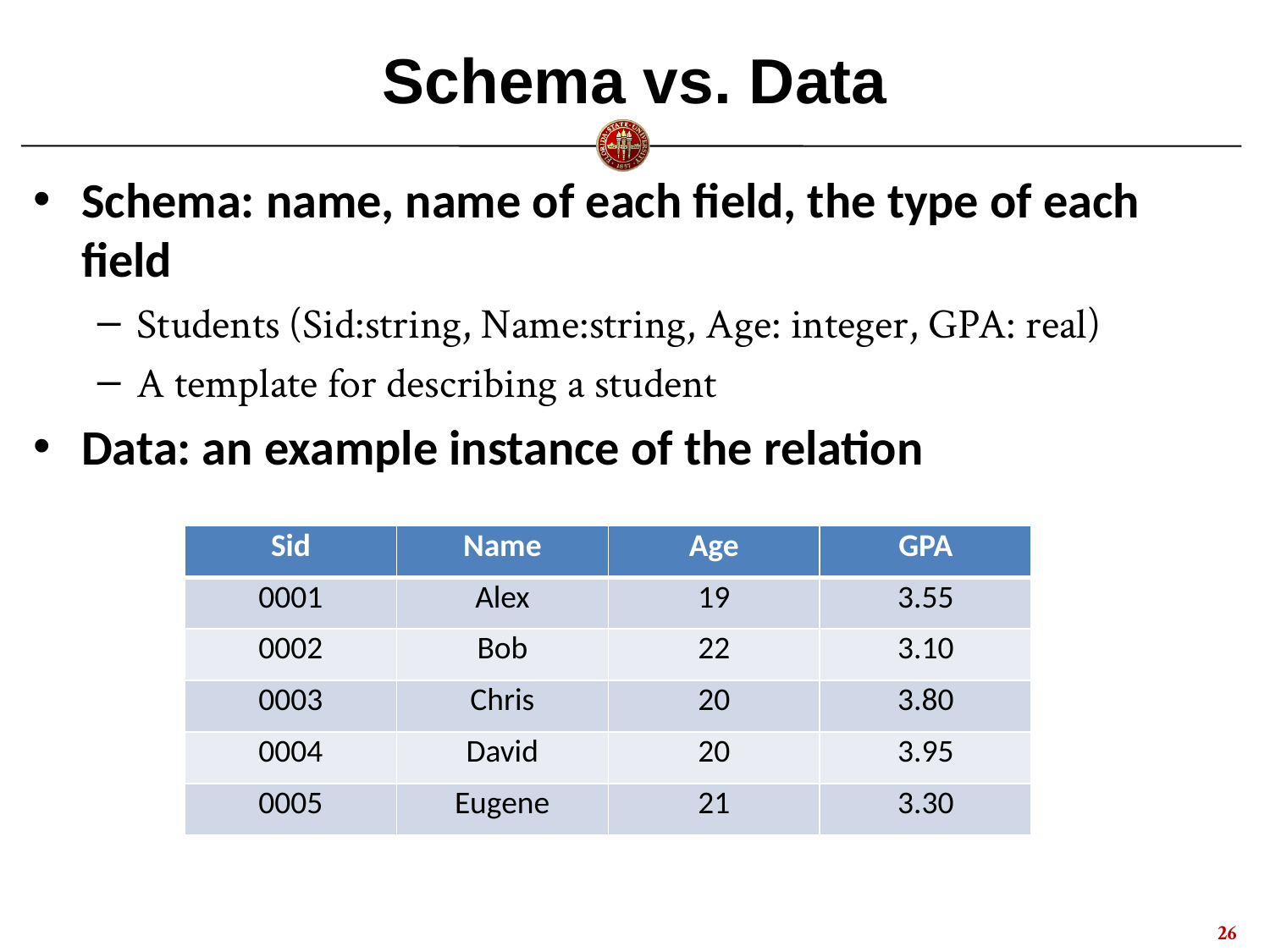

# Schema vs. Data
Schema: name, name of each field, the type of each field
Students (Sid:string, Name:string, Age: integer, GPA: real)
A template for describing a student
Data: an example instance of the relation

| Sid | Name | Age | GPA |
| --- | --- | --- | --- |
| 0001 | Alex | 19 | 3.55 |
| 0002 | Bob | 22 | 3.10 |
| 0003 | Chris | 20 | 3.80 |
| 0004 | David | 20 | 3.95 |
| 0005 | Eugene | 21 | 3.30 |
26